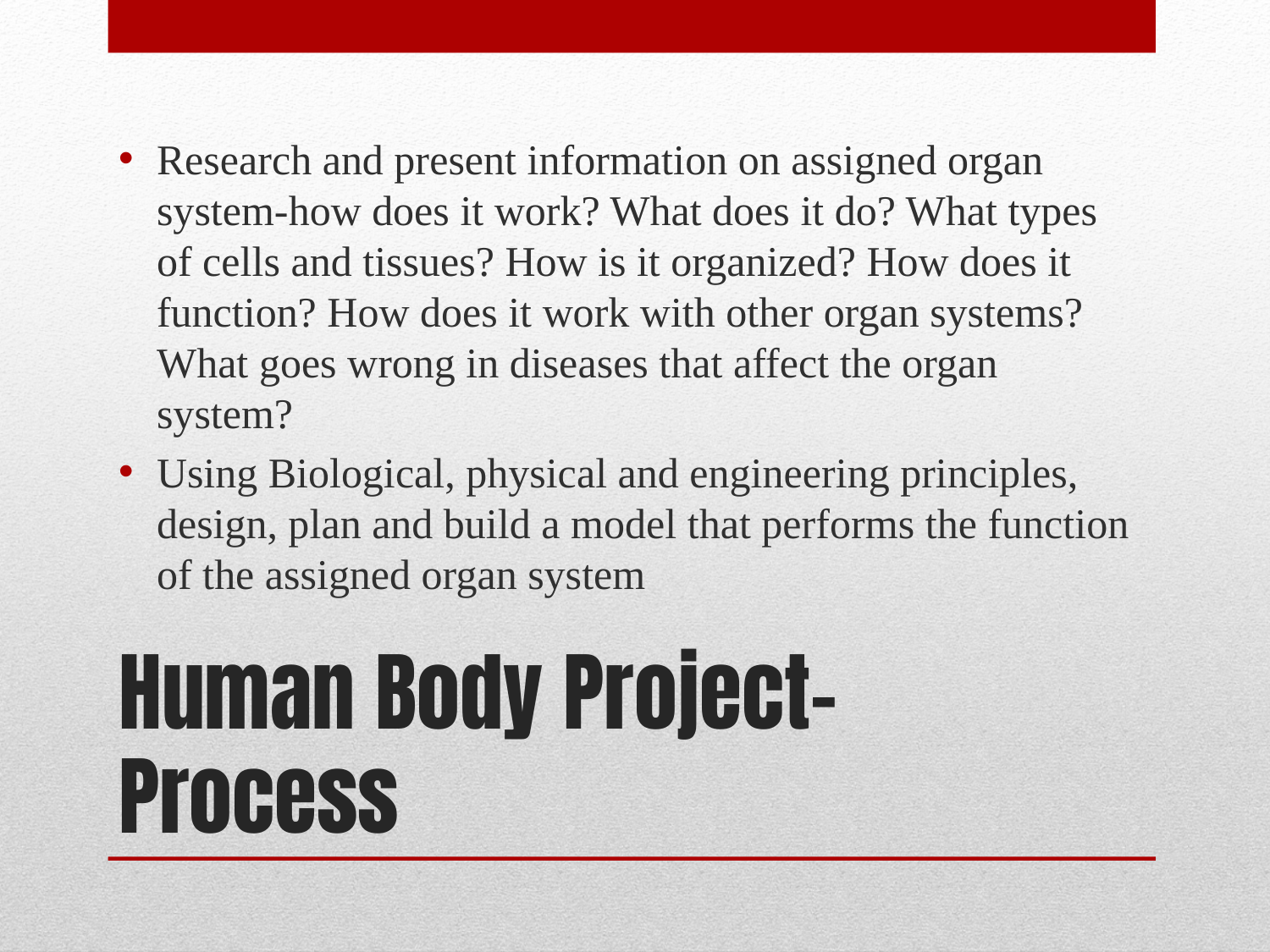

Research and present information on assigned organ system-how does it work? What does it do? What types of cells and tissues? How is it organized? How does it function? How does it work with other organ systems? What goes wrong in diseases that affect the organ system?
Using Biological, physical and engineering principles, design, plan and build a model that performs the function of the assigned organ system
# Human Body Project-Process